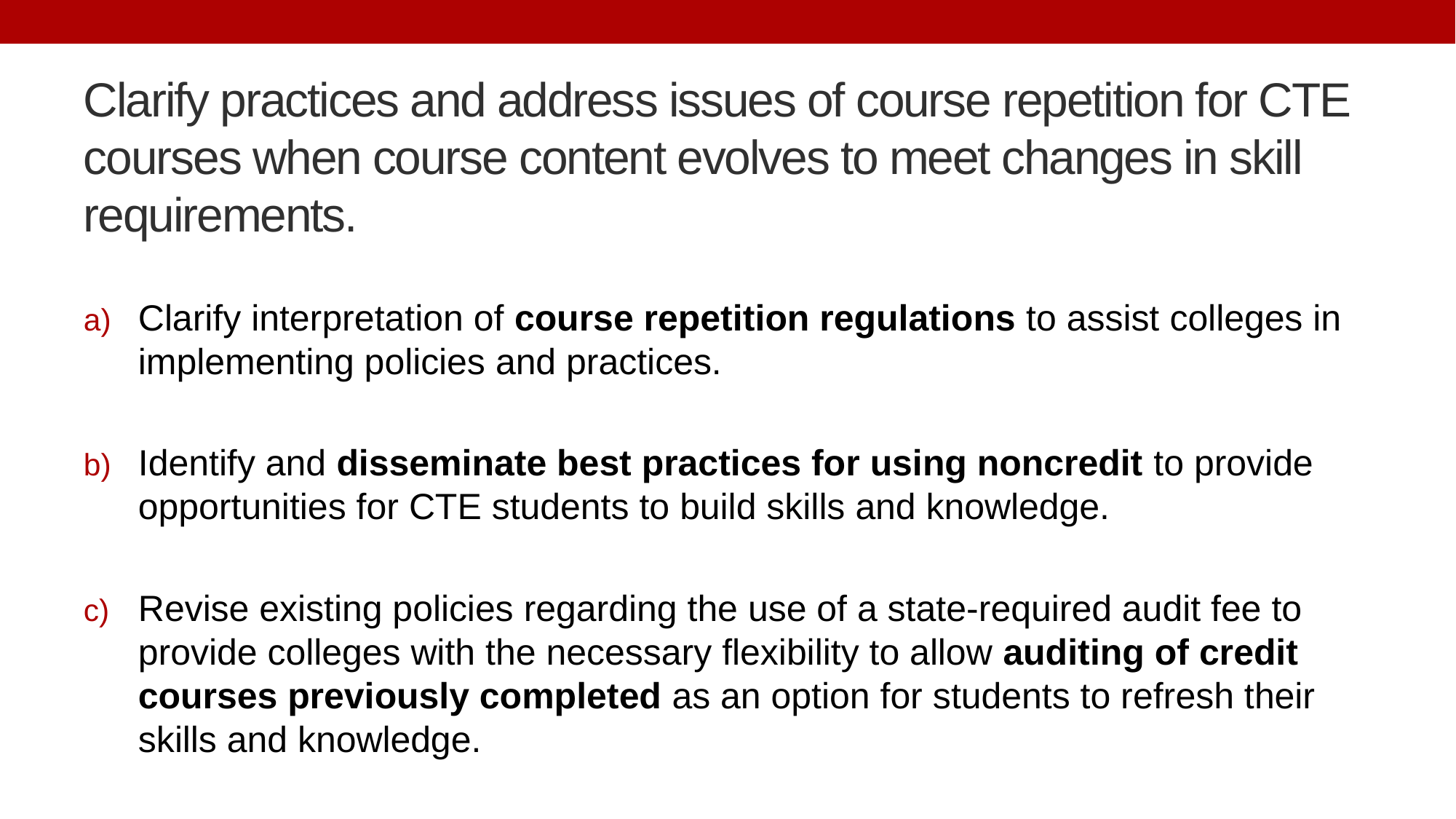

# Clarify practices and address issues of course repetition for CTE courses when course content evolves to meet changes in skill requirements.
Clarify interpretation of course repetition regulations to assist colleges in implementing policies and practices.

Identify and disseminate best practices for using noncredit to provide opportunities for CTE students to build skills and knowledge.

Revise existing policies regarding the use of a state-required audit fee to provide colleges with the necessary flexibility to allow auditing of credit courses previously completed as an option for students to refresh their skills and knowledge.